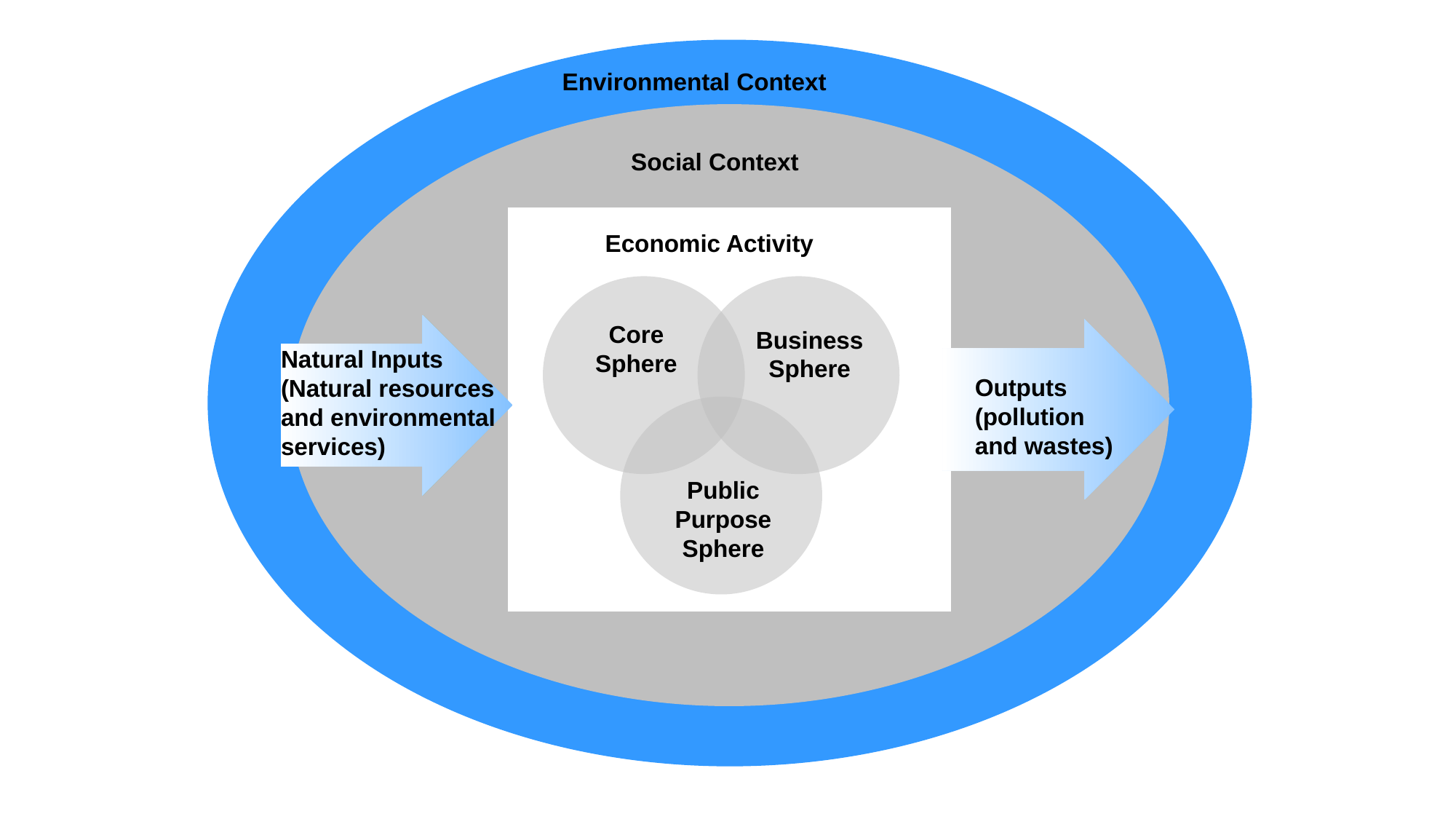

Environmental Context

Social Context

Economic Activity

Core Sphere

Business Sphere

Natural Inputs (Natural resources and environmental services)
Outputs (pollution and wastes)

Public Purpose Sphere